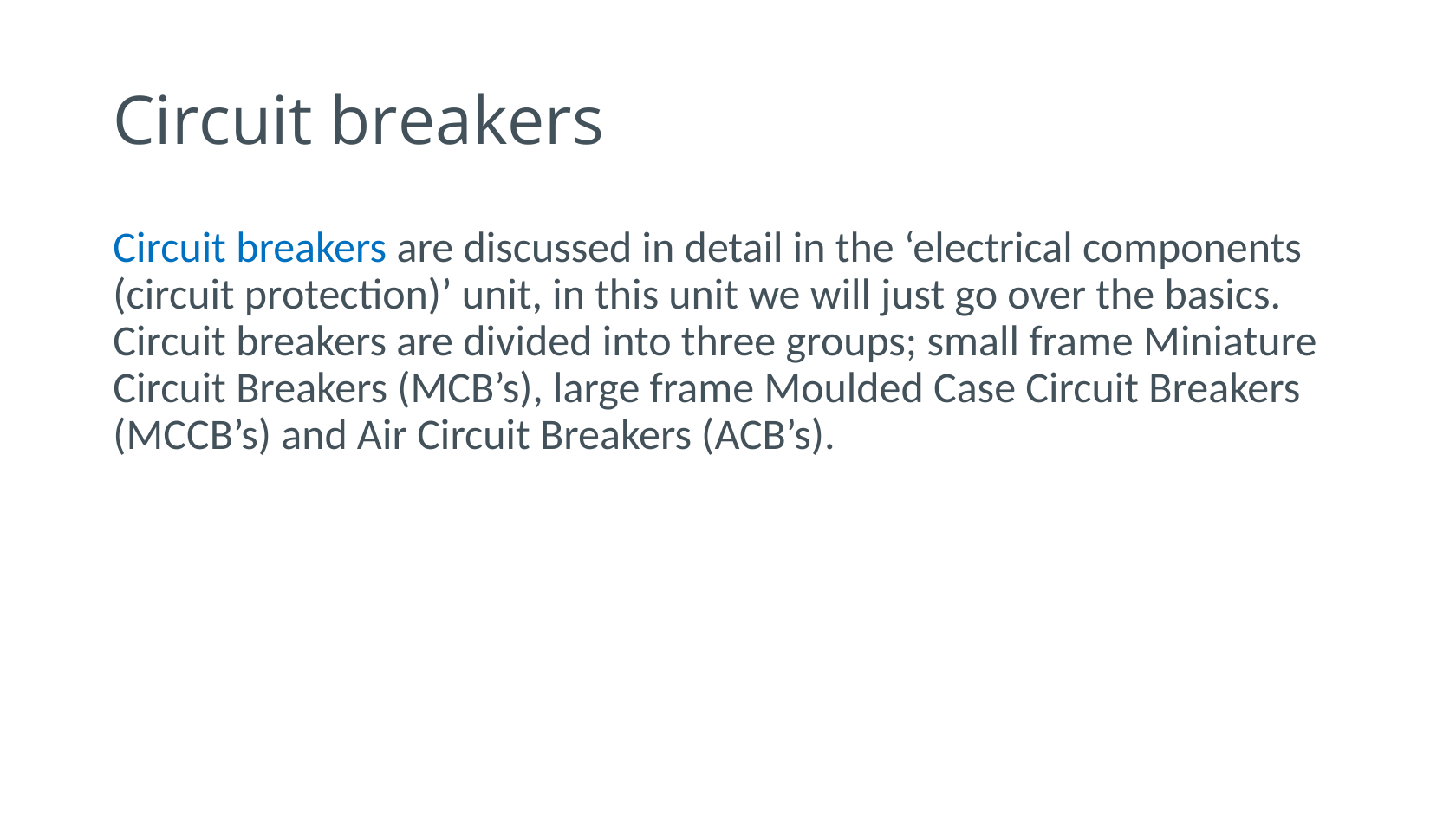

# Circuit breakers
Circuit breakers are discussed in detail in the ‘electrical components (circuit protection)’ unit, in this unit we will just go over the basics. Circuit breakers are divided into three groups; small frame Miniature Circuit Breakers (MCB’s), large frame Moulded Case Circuit Breakers (MCCB’s) and Air Circuit Breakers (ACB’s).